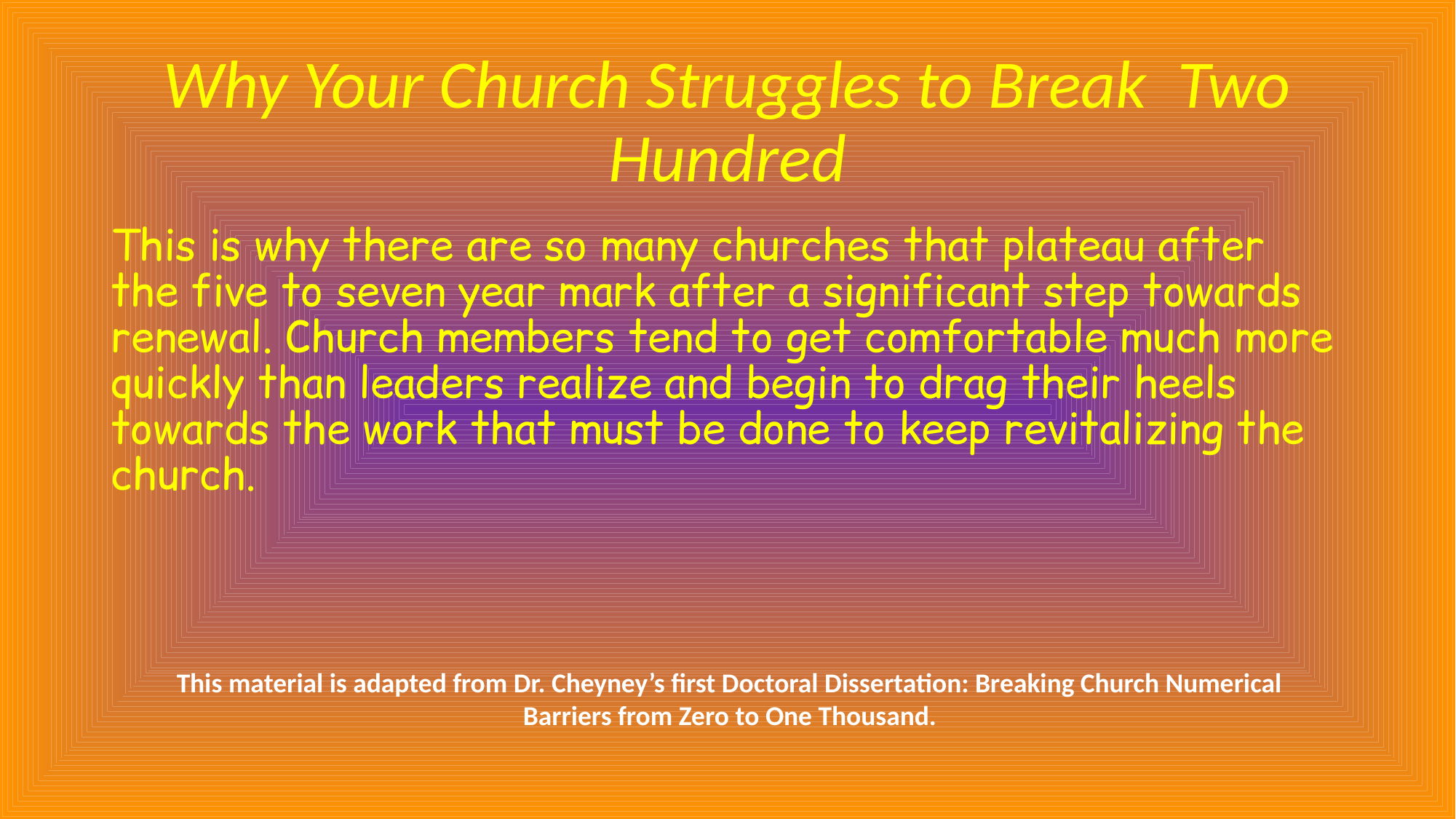

# Why Your Church Struggles to Break  Two Hundred
This is why there are so many churches that plateau after the five to seven year mark after a significant step towards renewal. Church members tend to get comfortable much more quickly than leaders realize and begin to drag their heels towards the work that must be done to keep revitalizing the church.
This material is adapted from Dr. Cheyney’s first Doctoral Dissertation: Breaking Church Numerical Barriers from Zero to One Thousand.